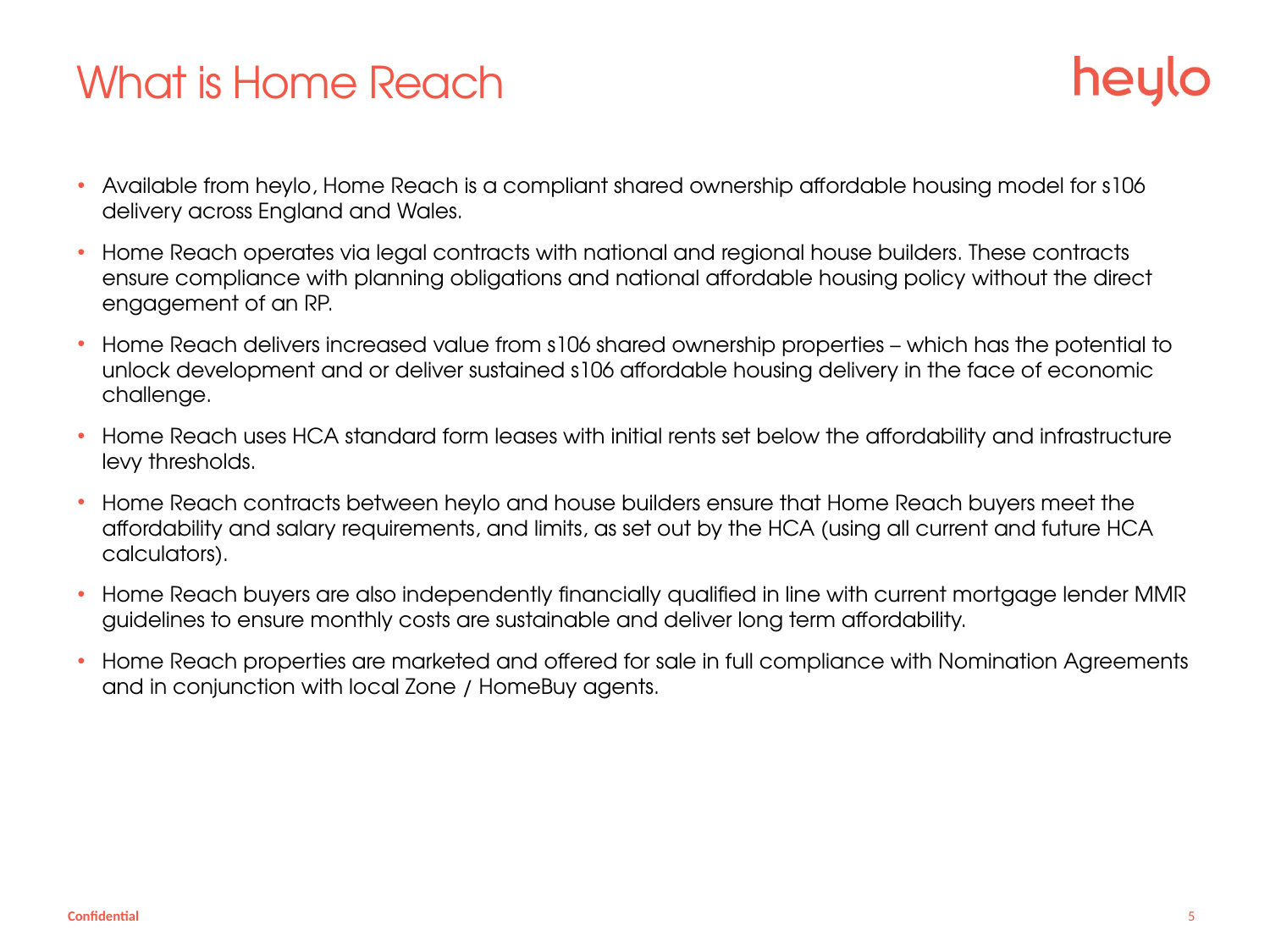

# What is Home Reach
Available from heylo, Home Reach is a compliant shared ownership affordable housing model for s106 delivery across England and Wales.
Home Reach operates via legal contracts with national and regional house builders. These contracts ensure compliance with planning obligations and national affordable housing policy without the direct engagement of an RP.
Home Reach delivers increased value from s106 shared ownership properties – which has the potential to unlock development and or deliver sustained s106 affordable housing delivery in the face of economic challenge.
Home Reach uses HCA standard form leases with initial rents set below the affordability and infrastructure levy thresholds.
Home Reach contracts between heylo and house builders ensure that Home Reach buyers meet the affordability and salary requirements, and limits, as set out by the HCA (using all current and future HCA calculators).
Home Reach buyers are also independently financially qualified in line with current mortgage lender MMR guidelines to ensure monthly costs are sustainable and deliver long term affordability.
Home Reach properties are marketed and offered for sale in full compliance with Nomination Agreements and in conjunction with local Zone / HomeBuy agents.

Confidential
January 16
5